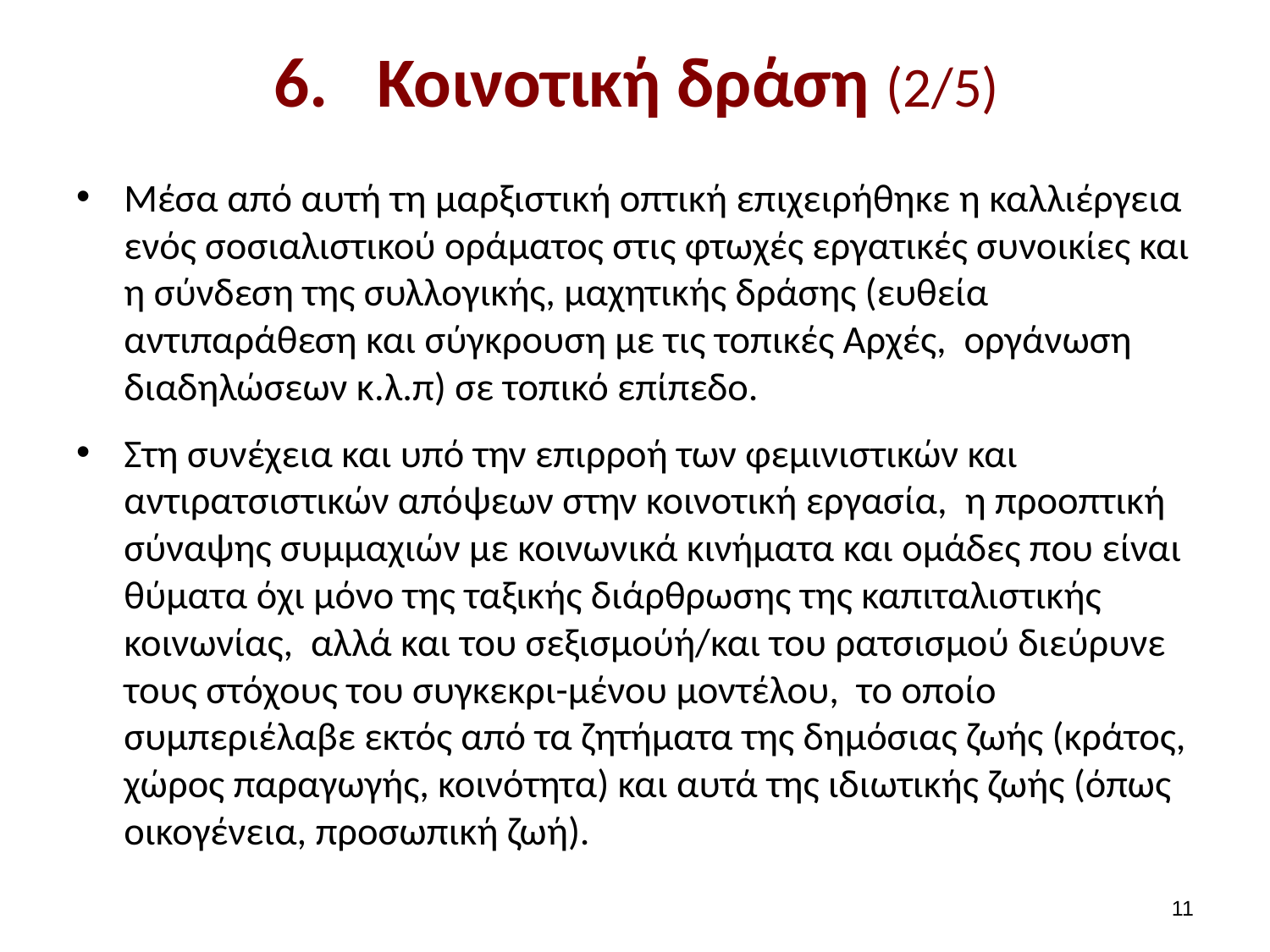

# Κοινοτική δράση (2/5)
Μέσα από αυτή τη μαρξιστική οπτική επιχειρήθηκε η καλλιέργεια ενός σοσιαλιστικού οράματος στις φτωχές εργατικές συνοικίες και η σύνδεση της συλλογικής, μαχητικής δράσης (ευθεία αντιπαράθεση και σύγκρουση με τις τοπικές Αρχές,  οργάνωση διαδηλώσεων κ.λ.π) σε τοπικό επίπεδο.
Στη συνέχεια και υπό την επιρροή των φεμινιστικών και αντιρατσιστικών απόψεων στην κοινοτική εργασία,  η προοπτική σύναψης συμμαχιών με κοινωνικά κινήματα και ομάδες που είναι θύματα όχι μόνο της ταξικής διάρθρωσης της καπιταλιστικής κοινωνίας,  αλλά και του σεξισμούή/και του ρατσισμού διεύρυνε τους στόχους του συγκεκρι-μένου μοντέλου,  το οποίο συμπεριέλαβε εκτός από τα ζητήματα της δημόσιας ζωής (κράτος, χώρος παραγωγής, κοινότητα) και αυτά της ιδιωτικής ζωής (όπως οικογένεια, προσωπική ζωή).

11